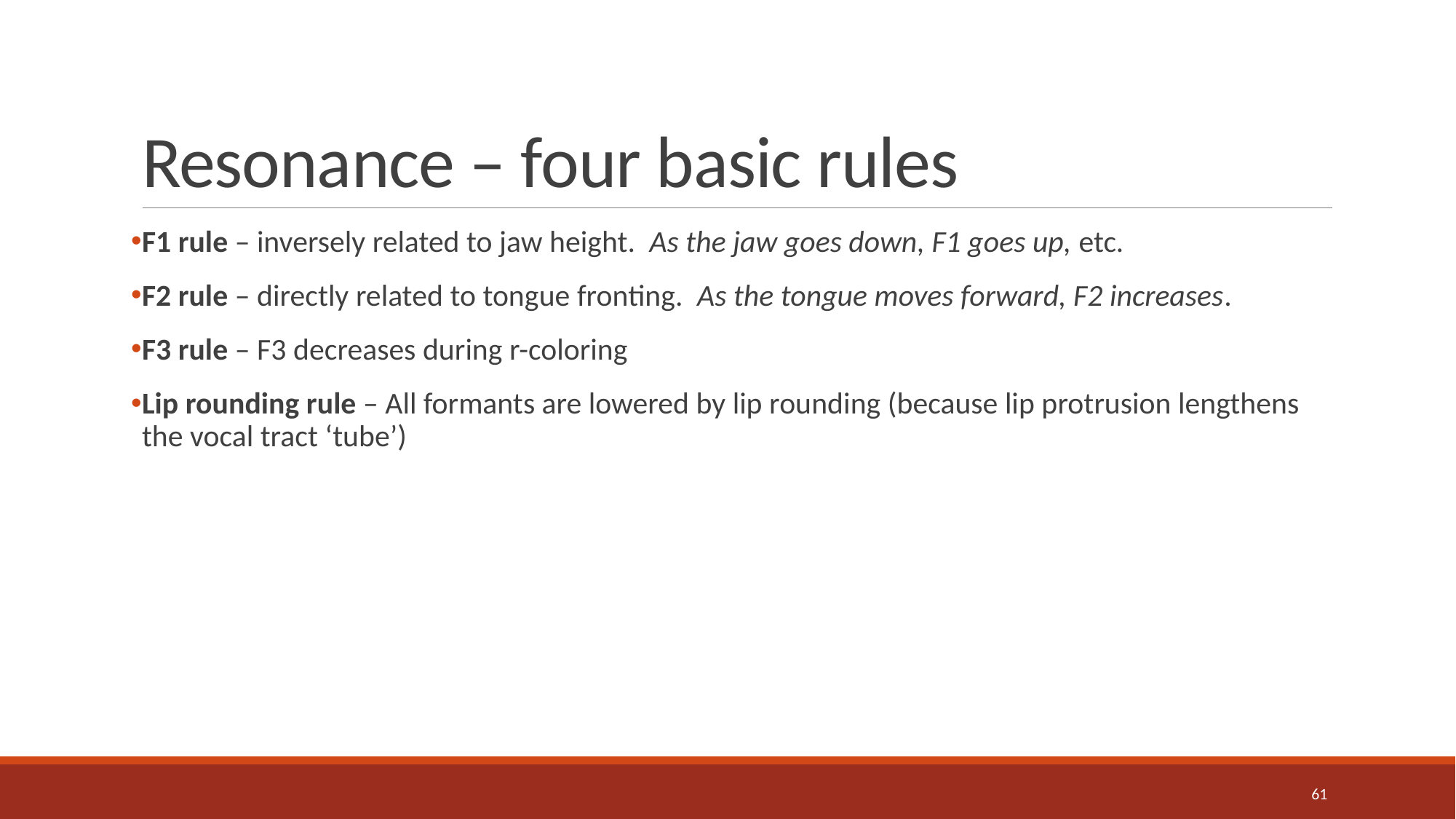

# Resonance – four basic rules
F1 rule – inversely related to jaw height.  As the jaw goes down, F1 goes up, etc.
F2 rule – directly related to tongue fronting.  As the tongue moves forward, F2 increases.
F3 rule – F3 decreases during r-coloring
Lip rounding rule – All formants are lowered by lip rounding (because lip protrusion lengthens the vocal tract ‘tube’)

61